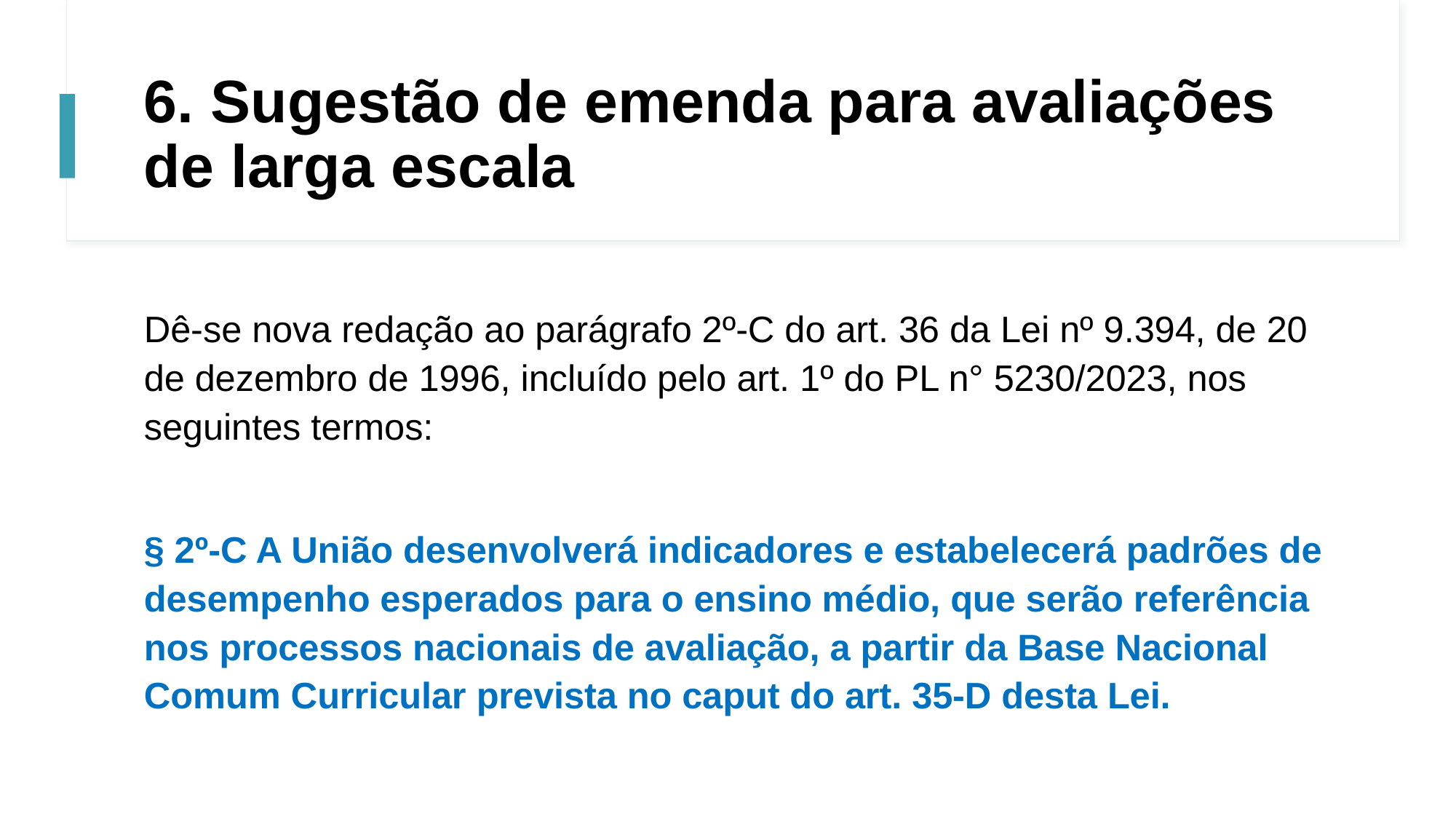

# 6. Sugestão de emenda para avaliações de larga escala
Dê-se nova redação ao parágrafo 2º-C do art. 36 da Lei nº 9.394, de 20 de dezembro de 1996, incluído pelo art. 1º do PL n° 5230/2023, nos seguintes termos:

§ 2º-C A União desenvolverá indicadores e estabelecerá padrões de desempenho esperados para o ensino médio, que serão referência nos processos nacionais de avaliação, a partir da Base Nacional Comum Curricular prevista no caput do art. 35-D desta Lei.